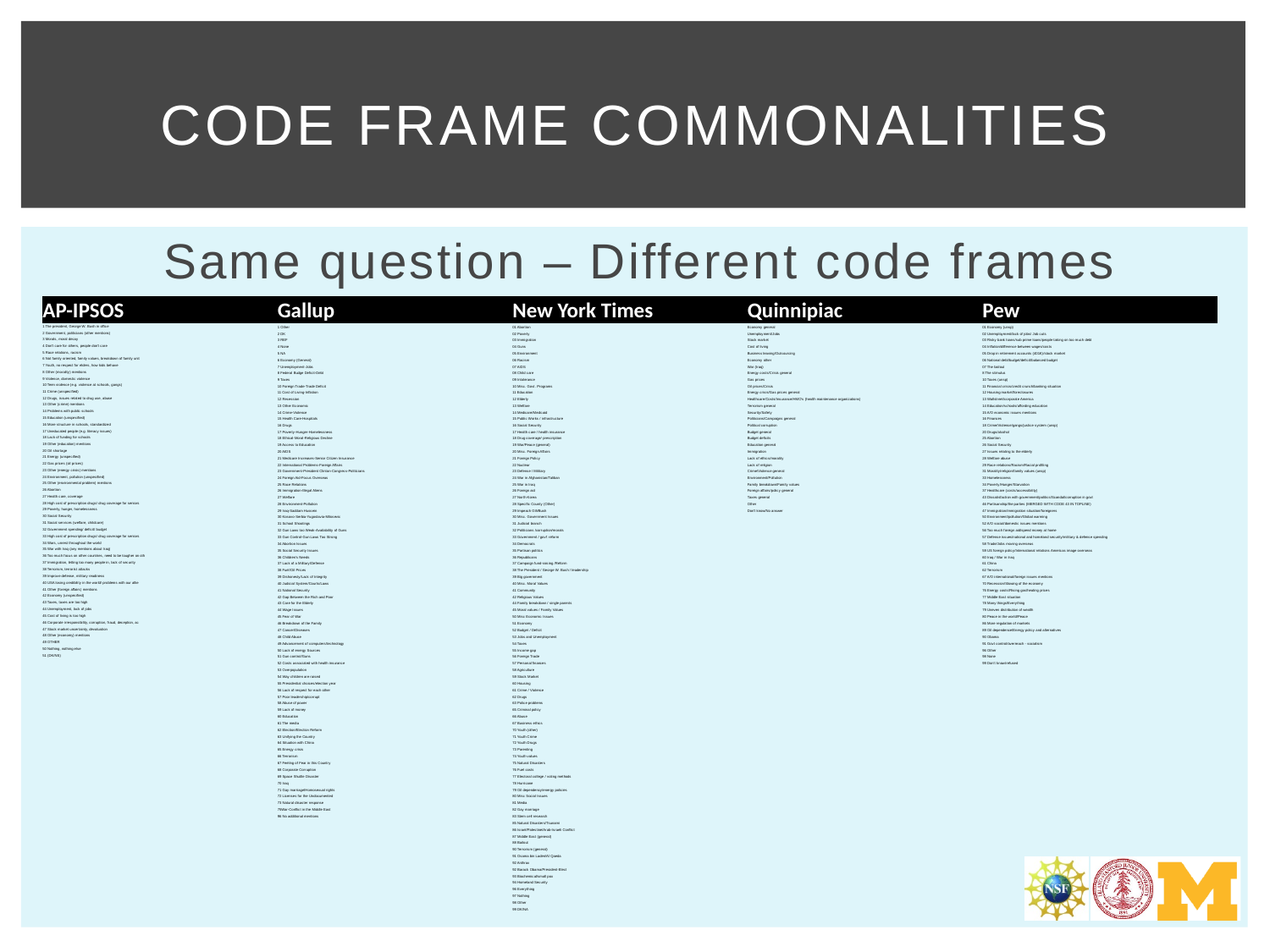

# Code frame Commonalities
Same question – Different code frames

| AP-IPSOS | Gallup | New York Times | Quinnipiac | Pew |
| --- | --- | --- | --- | --- |
| 1 The president, George W. Bush in office | 1 Other | 01 Abortion | Economy general | 01 Economy (unsp) |
| 2 Government, politicians (other mentions) | 2 DK | 02 Poverty | Unemployment/Jobs | 02 Unemployment/lack of jobs/ Job cuts |
| 3 Morals, moral decay | 3 REF | 03 Immigration | Stock market | 03 Risky bank loans/sub prime loans/people taking on too much debt |
| 4 Don't care for others, people don't care | 4 None | 04 Guns | Cost of living | 04 Inflation/difference between wages/costs |
| 5 Race relations, racism | 5 NA | 05 Environment | Business leaving/Outsourcing | 05 Drop in retirement accounts (401K)/stock market |
| 6 Not family oriented, family values, breakdown of family unit | 6 Economy (General) | 06 Racism | Economy other | 06 National debt/budget/deficit/balanced budget |
| 7 Youth, no respect for elders, how kids behave | 7 Unemployment-Jobs | 07 AIDS | War (Iraq) | 07 The bailout |
| 8 Other (morality) mentions | 8 Federal Budge Deficit-Debt | 08 Child care | Energy costs/Crisis general | 8 The stimulus |
| 9 Violence, domestic violence | 9 Taxes | 09 Intolerance | Gas prices | 10 Taxes (unsp) |
| 10 Teen violence (e.g. violence at schools, gangs) | 10 Foreign Trade-Trade Deficit | 10 Misc. Govt. Programs | Oil prices/Crisis | 11 Financial crisis/credit crunch/banking situation |
| 11 Crime (unspecified) | 11 Cost of Living-Inflation | 11 Education | Energy crisis/Gas prices general | 12 Housing market/foreclosures |
| 12 Drugs, issues related to drug use, abuse | 12 Recession | 12 Elderly | Healthcare/Costs/Insurance/HMO's (health maintenance organizations) | 13 Wallstreet/corporate America |
| 13 Other (crime) mentions | 13 Other Economic | 13 Welfare | Terrorism general | 14 Education/schools/affording education |
| 14 Problems with public schools | 14 Crime-Violence | 14 Medicare/Medicaid | Security/Safety | 15 A/O economic issues mentions |
| 15 Education (unspecified) | 15 Health Care-Hospitals | 15 Public Works / infrastructure | Politicians/Campaigns general | 16 Finances |
| 16 More structure in schools, standardized | 16 Drugs | 16 Social Security | Political corruption | 18 Crime/Violence/gangs/justice system (unsp) |
| 17 Uneducated people (e.g. literacy issues) | 17 Poverty-Hunger-Homelessness | 17 Health care / health insurance | Budget general | 20 Drugs/alcohol |
| 18 Lack of funding for schools | 18 Ethical-Moral-Religious Decline | 18 Drug coverage/ prescription | Budget deficits | 25 Abortion |
| 19 Other (education) mentions | 19 Access to Education | 19 War/Peace (general) | Education general | 26 Social Security |
| 20 Oil shortage | 20 AIDS | 20 Misc. Foreign Affairs | Immigration | 27 Issues relating to the elderly |
| 21 Energy (unspecified) | 21 Medicare Increases-Senior Citizen Insurance | 21 Foreign Policy | Lack of ethics/morality | 28 Welfare abuse |
| 22 Gas prices (oil prices) | 22 International Problems-Foreign Affairs | 22 Nuclear | Lack of religion | 29 Race relations/Racism/Racial profiling |
| 23 Other (energy crisis) mentions | 23 Government-President Clinton-Congress-Politicians | 23 Defense / Military | Crime/Violence general | 31 Morality/religion/family values (unsp) |
| 24 Environment, pollution (unspecified) | 24 Foreign Aid-Focus Overseas | 24 War in Afghanistan/Taliban | Environment/Pollution | 33 Homelessness |
| 25 Other (environmental problem) mentions | 25 Race Relations | 25 War in Iraq | Family breakdown/Family values | 34 Poverty/Hunger/Starvation |
| 26 Abortion | 26 Immigration-Illegal Aliens | 26 Foreign aid | Foreign affairs/policy general | 37 Healthcare (costs/accessibility) |
| 27 Health care, coverage | 27 Welfare | 27 North Korea | Taxes general | 43 Dissatisfaction with government/politics/Scandal/corruption in govt |
| 28 High cost of prescription drugs/ drug coverage for seniors | 28 Environment-Pollution | 28 Specific County (Other) | Other | 46 Partisanship/the parties (MERGED WITH CODE 43 IN TOPLINE) |
| 29 Poverty, hunger, homelessness | 29 Iraq-Saddam Hussein | 29 Impeach GWBush | Don't know/No answer | 47 Immigration/immigration situation/foreigners |
| 30 Social Security | 30 Kosovo-Serbia-Yugoslavia-Milosevic | 30 Misc. Government Issues |  | 50 Environment/pollution/Global warming |
| 31 Social services (welfare, childcare) | 31 School Shootings | 31 Judicial branch |  | 52 A/O social/domestic issues mentions |
| 32 Government spending/ deficit/ budget | 32 Gun Laws too Weak-Availability of Guns | 32 Politicians /corruption/morals |  | 56 Too much foreign aid/spend money at home |
| 33 High cost of prescription drugs/ drug coverage for seniors | 33 Gun Control-Gun Laws Too Strong | 33 Government / gov't reform |  | 57 Defense issues/national and homeland security/military & defense spending |
| 34 Wars, unrest throughout the world | 34 Abortion Issues | 34 Democrats |  | 58 Trade/Jobs moving overseas |
| 35 War with Iraq (any mentions about Iraq) | 35 Social Security Issues | 35 Partisan politics |  | 59 US foreign policy/International relations Americas image overseas |
| 36 Too much focus on other countries, need to be tougher on oth | 36 Children’s Needs | 36 Republicans |  | 60 Iraq / War in Iraq |
| 37 Immigration, letting too many people in, lack of security | 37 Lack of a Military/Defense | 37 Campaign fund-raising /Reform |  | 61 China |
| 38 Terrorism, terrorist attacks | 38 Fuel/Oil Prices | 38 The President / George W. Bush / leadership |  | 62 Terrorism |
| 39 Improve defense, military readiness | 39 Dishonesty/Lack of Integrity | 39 Big government |  | 67 A/O international/foreign issues mentions |
| 40 USA losing credibility in the world/ problems with our allie | 40 Judicial System/Courts/Laws | 40 Misc. Moral Values |  | 70 Recession/Slowing of the economy |
| 41 Other (foreign affairs) mentions | 41 National Security | 41 Community |  | 76 Energy costs/Rising gas/heating prices |
| 42 Economy (unspecified) | 42 Gap Between the Rich and Poor | 42 Religious Values |  | 77 Middle East situation |
| 43 Taxes, taxes are too high | 43 Care for the Elderly | 44 Family breakdown / single parents |  | 78 Many things/Everything |
| 44 Unemployment, lack of jobs | 44 Wage Issues | 45 Moral values / Family Values |  | 79 Uneven distribution of wealth |
| 45 Cost of living is too high | 45 Fear of War | 50 Misc Economic Issues |  | 80 Peace in the world/Peace |
| 46 Corporate irresponsibility, corruption, fraud, deception, ac | 46 Breakdown of the Family | 51 Economy |  | 86 More regulation of markets |
| 47 Stock market uncertainty, devaluation | 47 Cancer/Diseases | 52 Budget / Deficit |  | 89 Oil dependence/Energy policy and alternatives |
| 48 Other (economy) mentions | 48 Child Abuse | 53 Jobs and Unemployment |  | 90 Obama |
| 49 OTHER | 49 Advancement of computers/technology | 54 Taxes |  | 91 Govt control/overreach - socialism |
| 50 Nothing, nothing else | 50 Lack of energy Sources | 55 Income gap |  | 96 Other |
| 51 (DK/NS) | 51 Gun control/Guns | 56 Foreign Trade |  | 98 None |
|  | 52 Costs associated with health insurance | 57 Personal finances |  | 99 Don’t know/refused |
|  | 53 Overpopulation | 58 Agriculture |  |  |
|  | 54 Way children are raised | 59 Stock Market |  |  |
|  | 55 Presidential choices/election year | 60 Housing |  |  |
|  | 56 Lack of respect for each other | 61 Crime / Violence |  |  |
|  | 57 Poor leadership/corrupt | 62 Drugs |  |  |
|  | 58 Abuse of power | 63 Police problems |  |  |
|  | 59 Lack of money | 65 Criminal policy |  |  |
|  | 60 Education | 66 Abuse |  |  |
|  | 61 The media | 67 Business ethics |  |  |
|  | 62 Election/Election Reform | 70 Youth (other) |  |  |
|  | 63 Unifying the Country | 71 Youth Crime |  |  |
|  | 64 Situation with China | 72 Youth Drugs |  |  |
|  | 65 Energy crisis | 73 Parenting |  |  |
|  | 66 Terrorism | 74 Youth values |  |  |
|  | 67 Feeling of Fear in this Country | 75 Natural Disasters |  |  |
|  | 68 Corporate Corruption | 76 Fuel costs |  |  |
|  | 69 Space Shuttle Disaster | 77 Electoral college / voting methods |  |  |
|  | 70 Iraq | 78 Hurricane |  |  |
|  | 71 Gay marriage/Homosexual rights | 79 Oil dependency/energy policies |  |  |
|  | 72 Licenses for the Undocumented | 80 Misc Social Issues |  |  |
|  | 73 Natural disaster response | 81 Media |  |  |
|  | 75War-Conflict in the Middle East | 82 Gay marriage |  |  |
|  | 96 No additional mentions | 83 Stem cell research |  |  |
|  |  | 85 Natural Disasters/Tsunami |  |  |
|  |  | 86 Israel/Palestine/Arab-Israeli Conflict |  |  |
|  |  | 87 Middle East (general) |  |  |
|  |  | 88 Bailout |  |  |
|  |  | 90 Terrorism (general) |  |  |
|  |  | 91 Osama bin Laden/Al Qaeda |  |  |
|  |  | 92 Anthrax |  |  |
|  |  | 92 Barack Obama/President-Elect |  |  |
|  |  | 93 Biochemical/small pox |  |  |
|  |  | 94 Homeland Security |  |  |
|  |  | 96 Everything |  |  |
|  |  | 97 Nothing |  |  |
|  |  | 98 Other |  |  |
|  |  | 99 DK/NA |  |  |